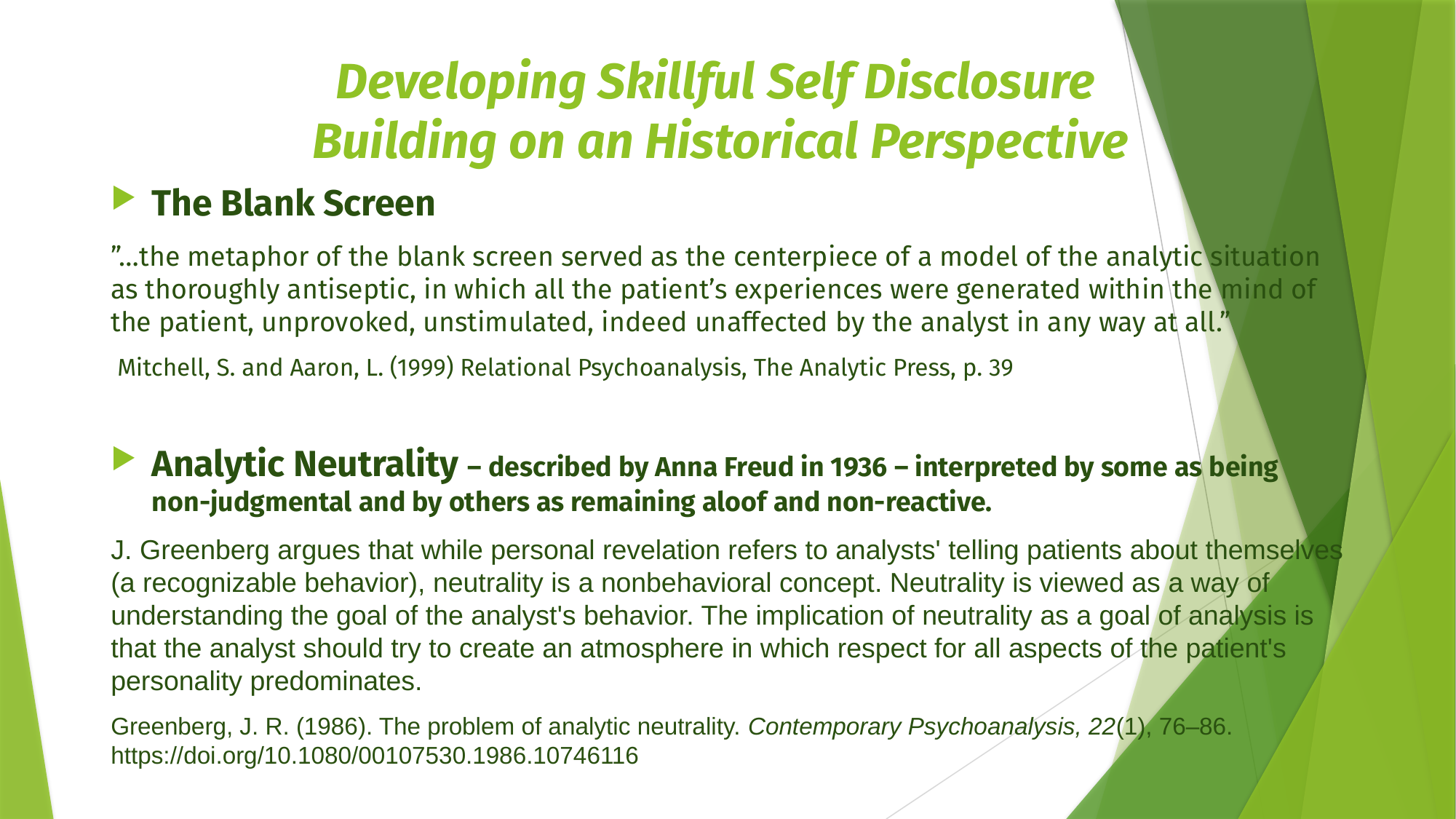

# Developing Skillful Self Disclosure Building on an Historical Perspective
The Blank Screen
”…the metaphor of the blank screen served as the centerpiece of a model of the analytic situation as thoroughly antiseptic, in which all the patient’s experiences were generated within the mind of the patient, unprovoked, unstimulated, indeed unaffected by the analyst in any way at all.”
 Mitchell, S. and Aaron, L. (1999) Relational Psychoanalysis, The Analytic Press, p. 39

Analytic Neutrality – described by Anna Freud in 1936 – interpreted by some as being non-judgmental and by others as remaining aloof and non-reactive.
J. Greenberg argues that while personal revelation refers to analysts' telling patients about themselves (a recognizable behavior), neutrality is a nonbehavioral concept. Neutrality is viewed as a way of understanding the goal of the analyst's behavior. The implication of neutrality as a goal of analysis is that the analyst should try to create an atmosphere in which respect for all aspects of the patient's personality predominates.
Greenberg, J. R. (1986). The problem of analytic neutrality. Contemporary Psychoanalysis, 22(1), 76–86. https://doi.org/10.1080/00107530.1986.10746116